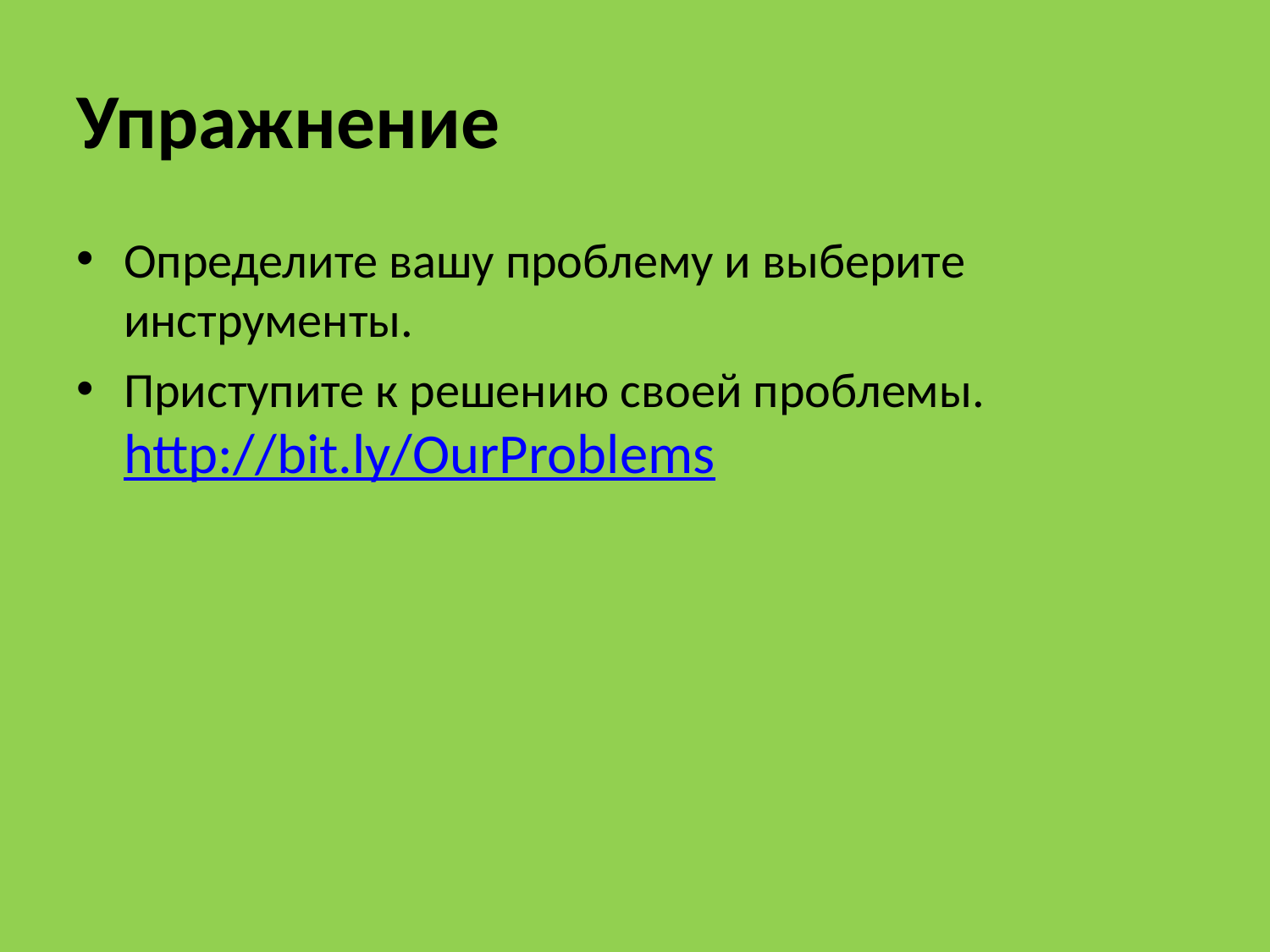

# Упражнение
Определите вашу проблему и выберите инструменты.
Приступите к решению своей проблемы. http://bit.ly/OurProblems